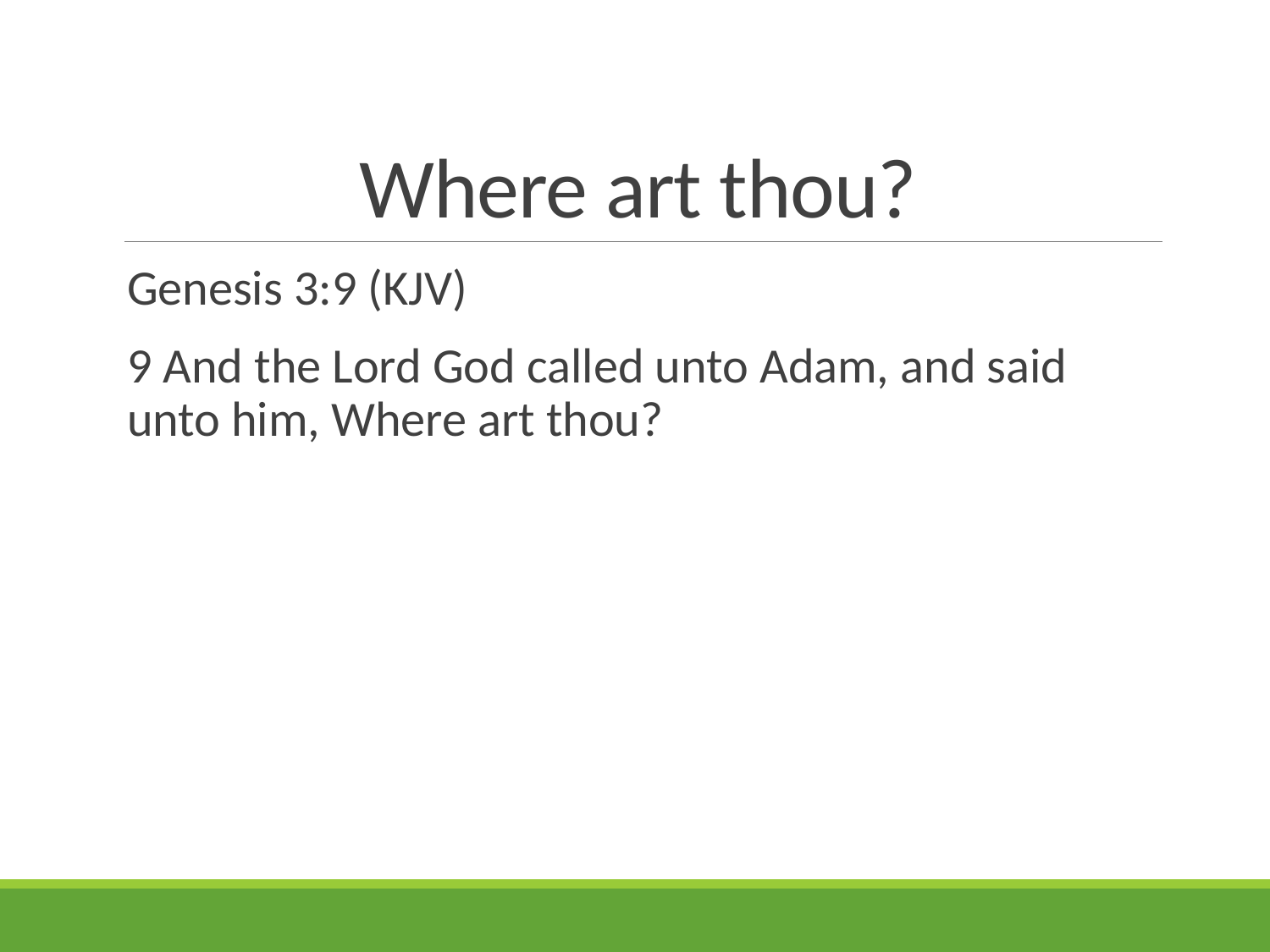

# Where art thou?
Genesis 3:9 (KJV)
9 And the Lord God called unto Adam, and said unto him, Where art thou?